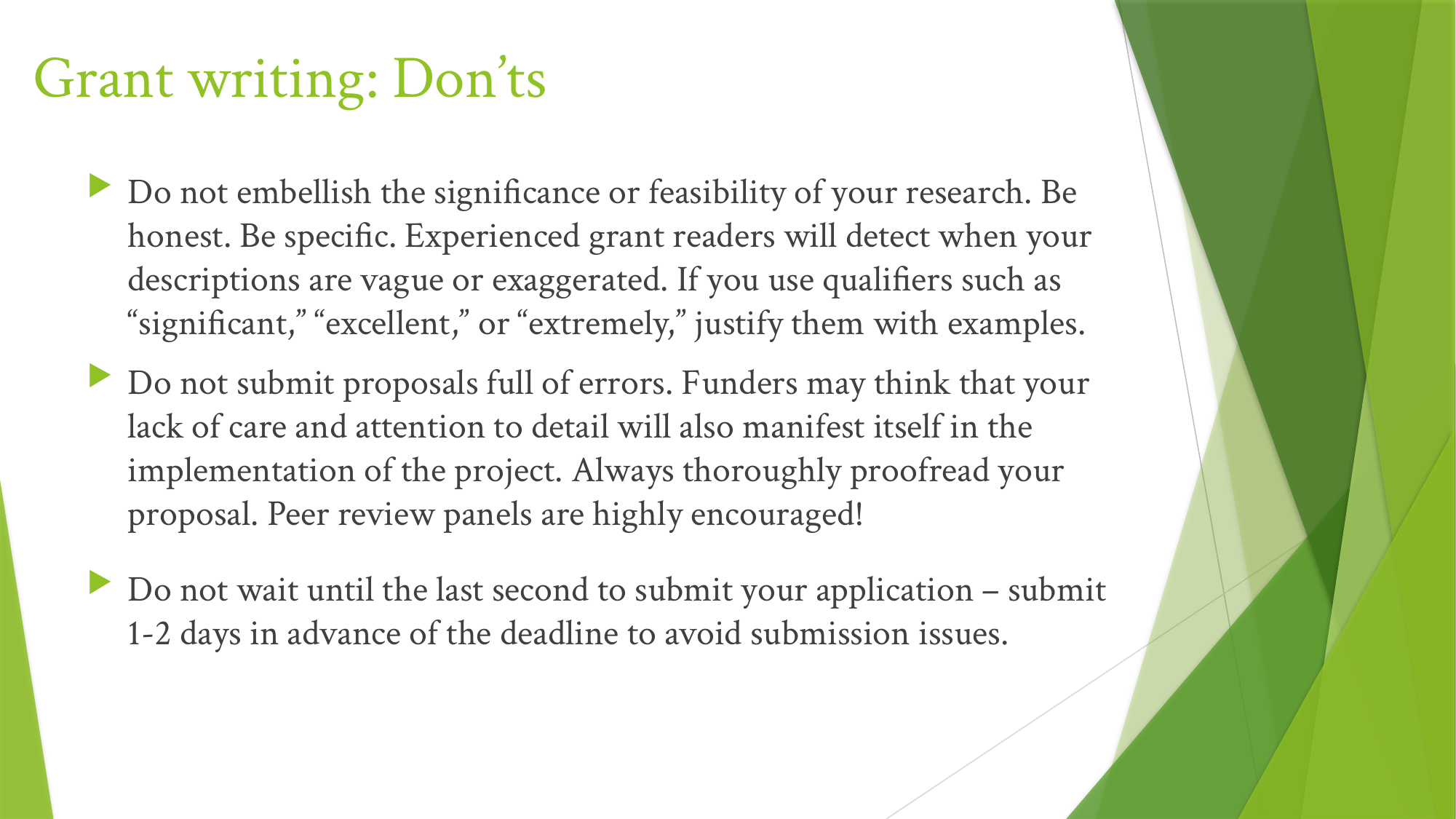

# Grant writing: Don’ts
Do not embellish the significance or feasibility of your research. Be honest. Be specific. Experienced grant readers will detect when your descriptions are vague or exaggerated. If you use qualifiers such as “significant,” “excellent,” or “extremely,” justify them with examples.
Do not submit proposals full of errors. Funders may think that your lack of care and attention to detail will also manifest itself in the implementation of the project. Always thoroughly proofread your proposal. Peer review panels are highly encouraged!

Do not wait until the last second to submit your application – submit 1-2 days in advance of the deadline to avoid submission issues.